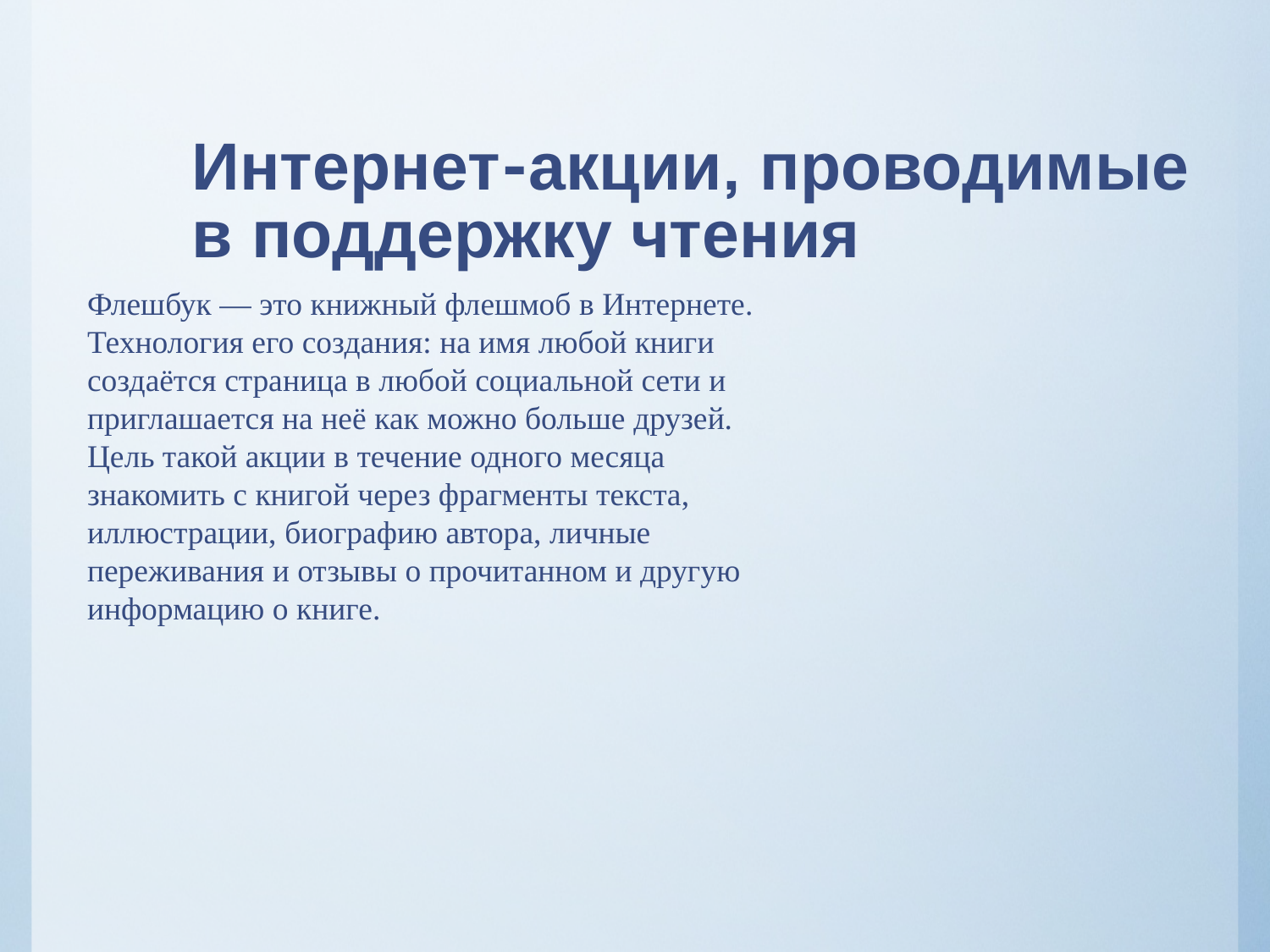

# Интернет-акции, проводимые в поддержку чтения
Флешбук — это книжный флешмоб в Интернете. Технология его создания: на имя любой книги создаётся страница в любой социальной сети и приглашается на неё как можно больше друзей. Цель такой акции в течение одного месяца знакомить с книгой через фрагменты текста, иллюстрации, биографию автора, личные переживания и отзывы о прочитанном и другую информацию о книге.